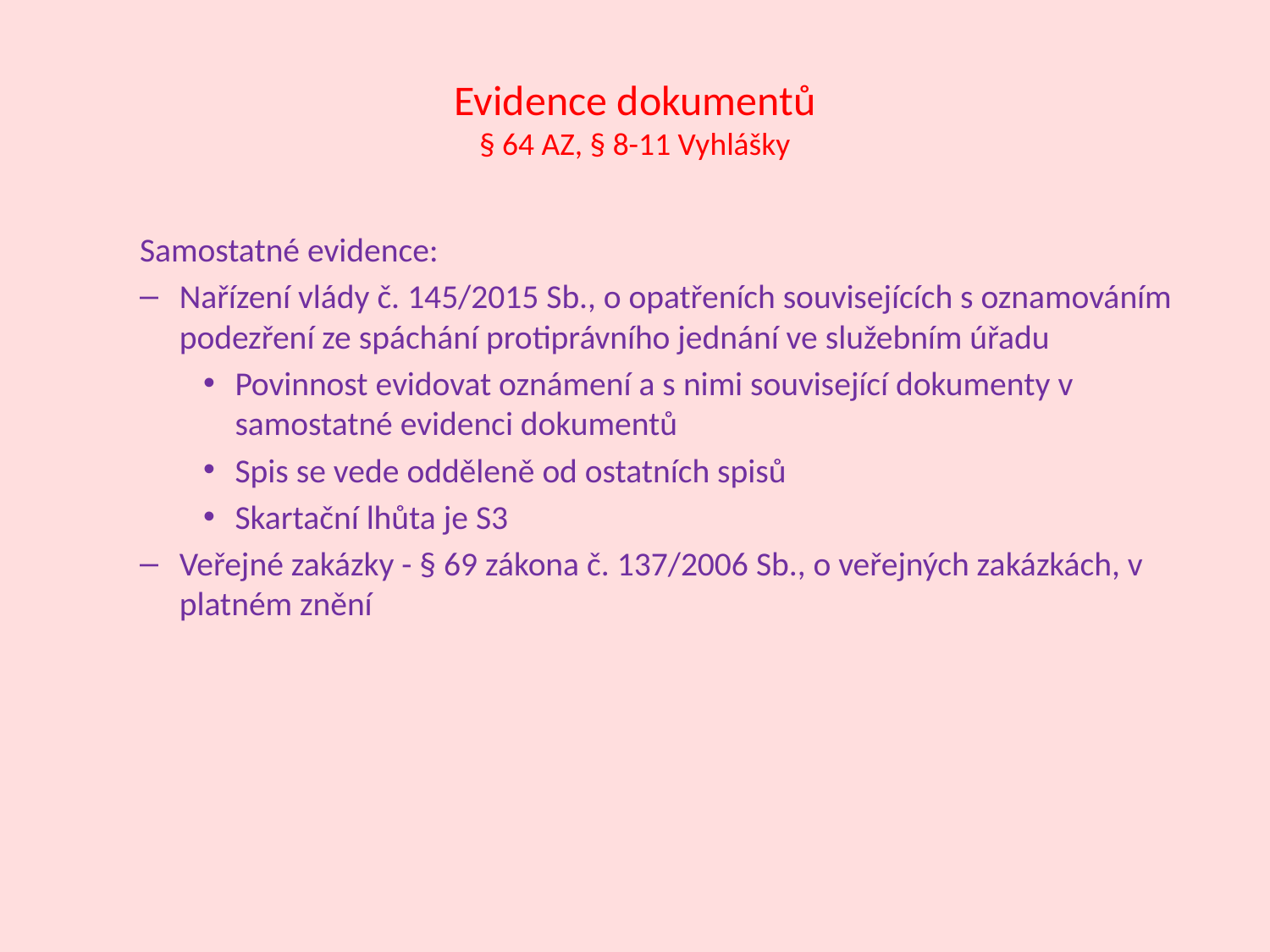

# Evidence dokumentů § 64 AZ, § 8-11 Vyhlášky
Samostatné evidence:
Nařízení vlády č. 145/2015 Sb., o opatřeních souvisejících s oznamováním podezření ze spáchání protiprávního jednání ve služebním úřadu
Povinnost evidovat oznámení a s nimi související dokumenty v samostatné evidenci dokumentů
Spis se vede odděleně od ostatních spisů
Skartační lhůta je S3
Veřejné zakázky - § 69 zákona č. 137/2006 Sb., o veřejných zakázkách, v platném znění